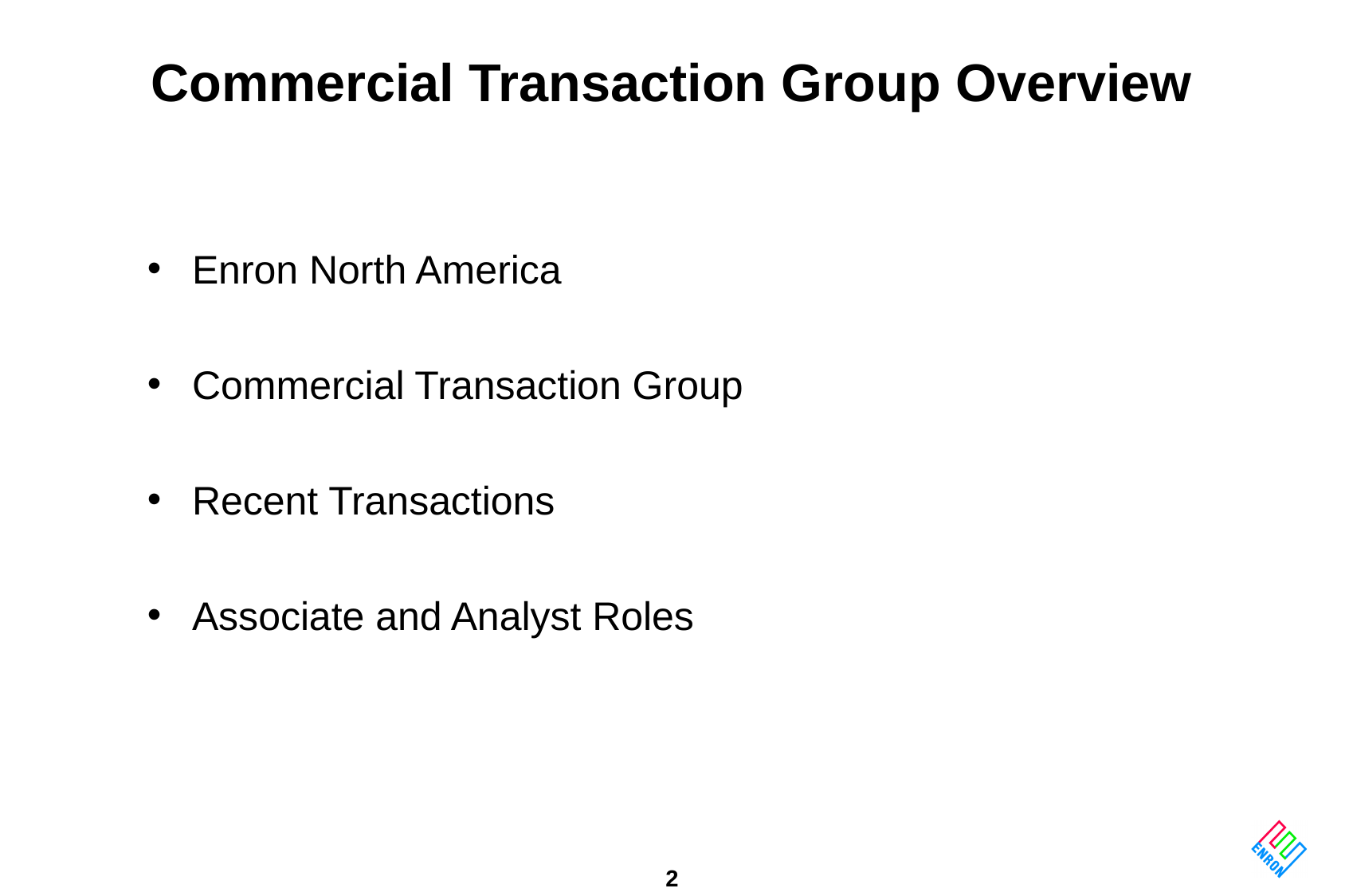

# Commercial Transaction Group Overview

Enron North America

Commercial Transaction Group

Recent Transactions

Associate and Analyst Roles
2